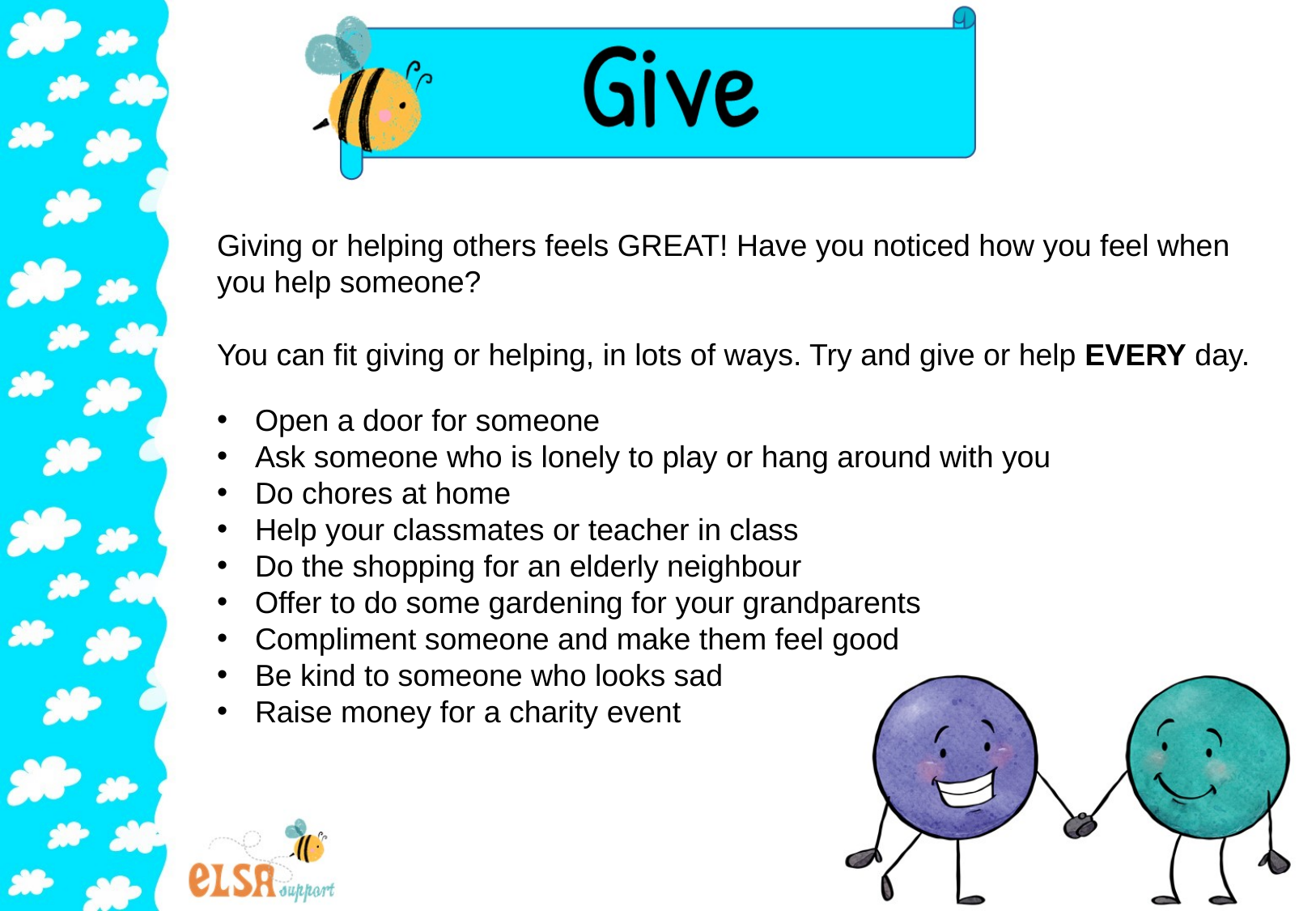

Giving or helping others feels GREAT! Have you noticed how you feel when you help someone?

You can fit giving or helping, in lots of ways. Try and give or help EVERY day.

Open a door for someone
Ask someone who is lonely to play or hang around with you
Do chores at home
Help your classmates or teacher in class
Do the shopping for an elderly neighbour
Offer to do some gardening for your grandparents
Compliment someone and make them feel good
Be kind to someone who looks sad
Raise money for a charity event